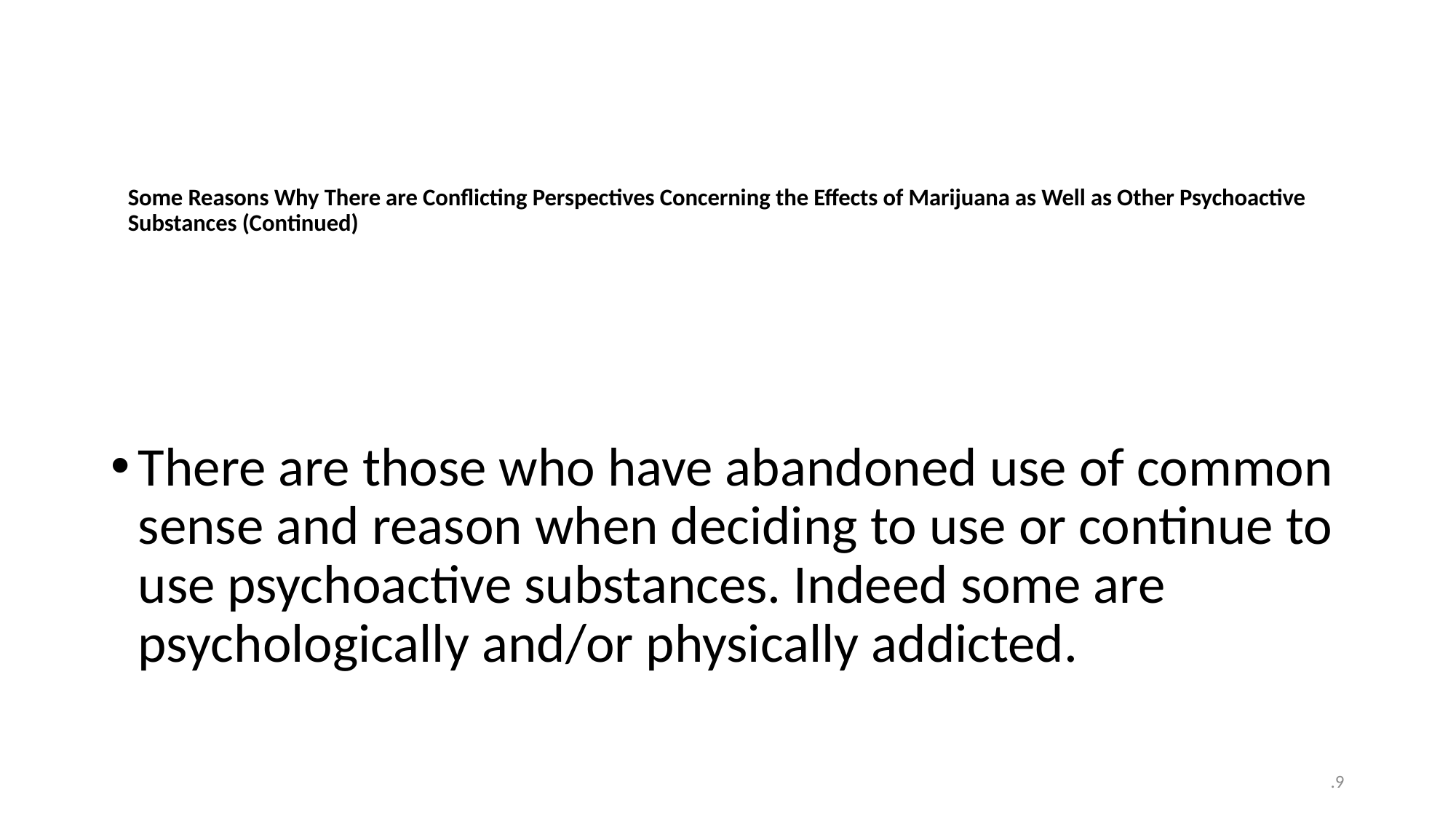

# Some Reasons Why There are Conflicting Perspectives Concerning the Effects of Marijuana as Well as Other Psychoactive Substances (Continued)

There are those who have abandoned use of common sense and reason when deciding to use or continue to use psychoactive substances. Indeed some are psychologically and/or physically addicted.

.9